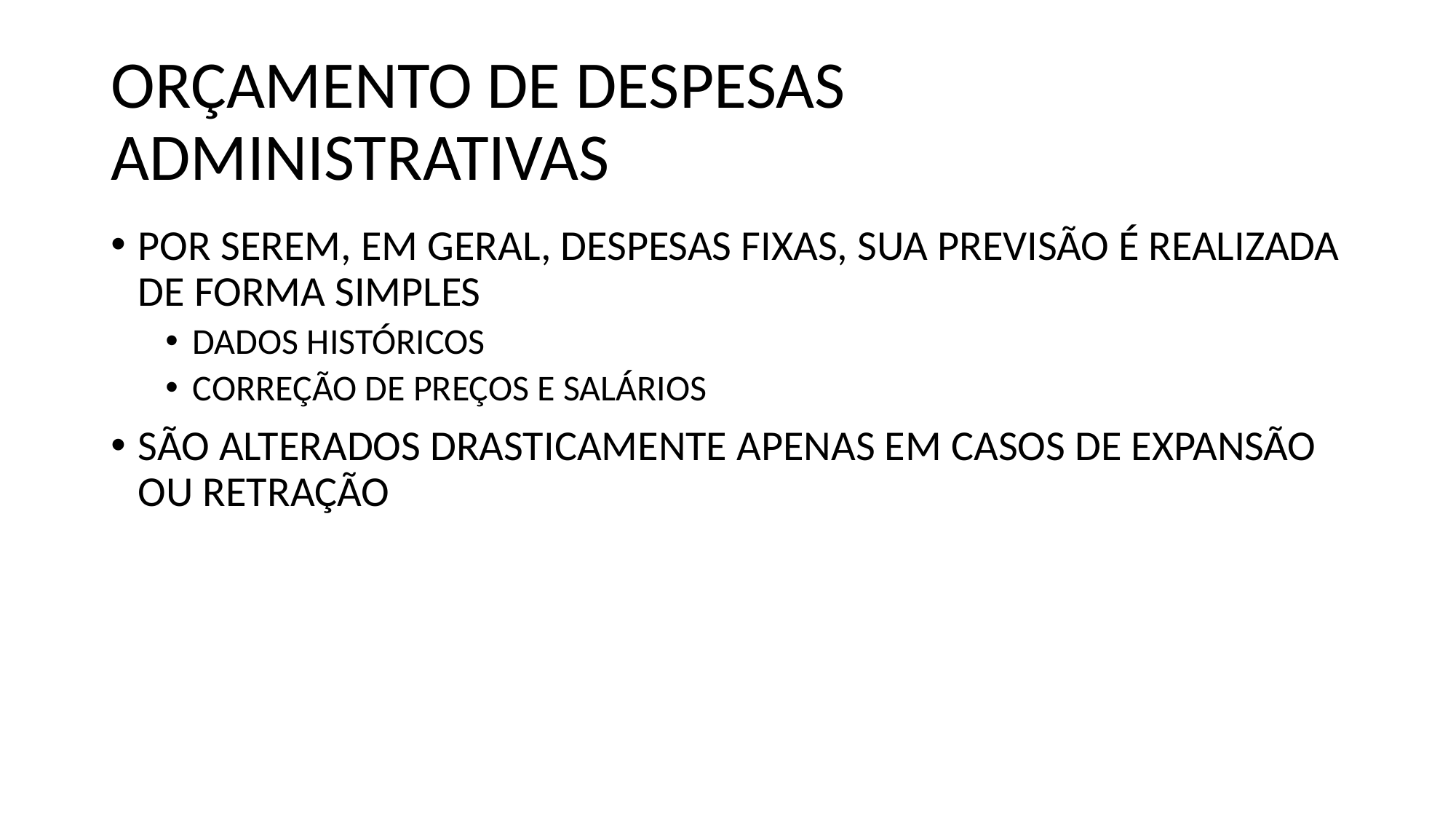

# ORÇAMENTO DE DESPESAS ADMINISTRATIVAS
POR SEREM, EM GERAL, DESPESAS FIXAS, SUA PREVISÃO É REALIZADA DE FORMA SIMPLES
DADOS HISTÓRICOS
CORREÇÃO DE PREÇOS E SALÁRIOS
SÃO ALTERADOS DRASTICAMENTE APENAS EM CASOS DE EXPANSÃO OU RETRAÇÃO